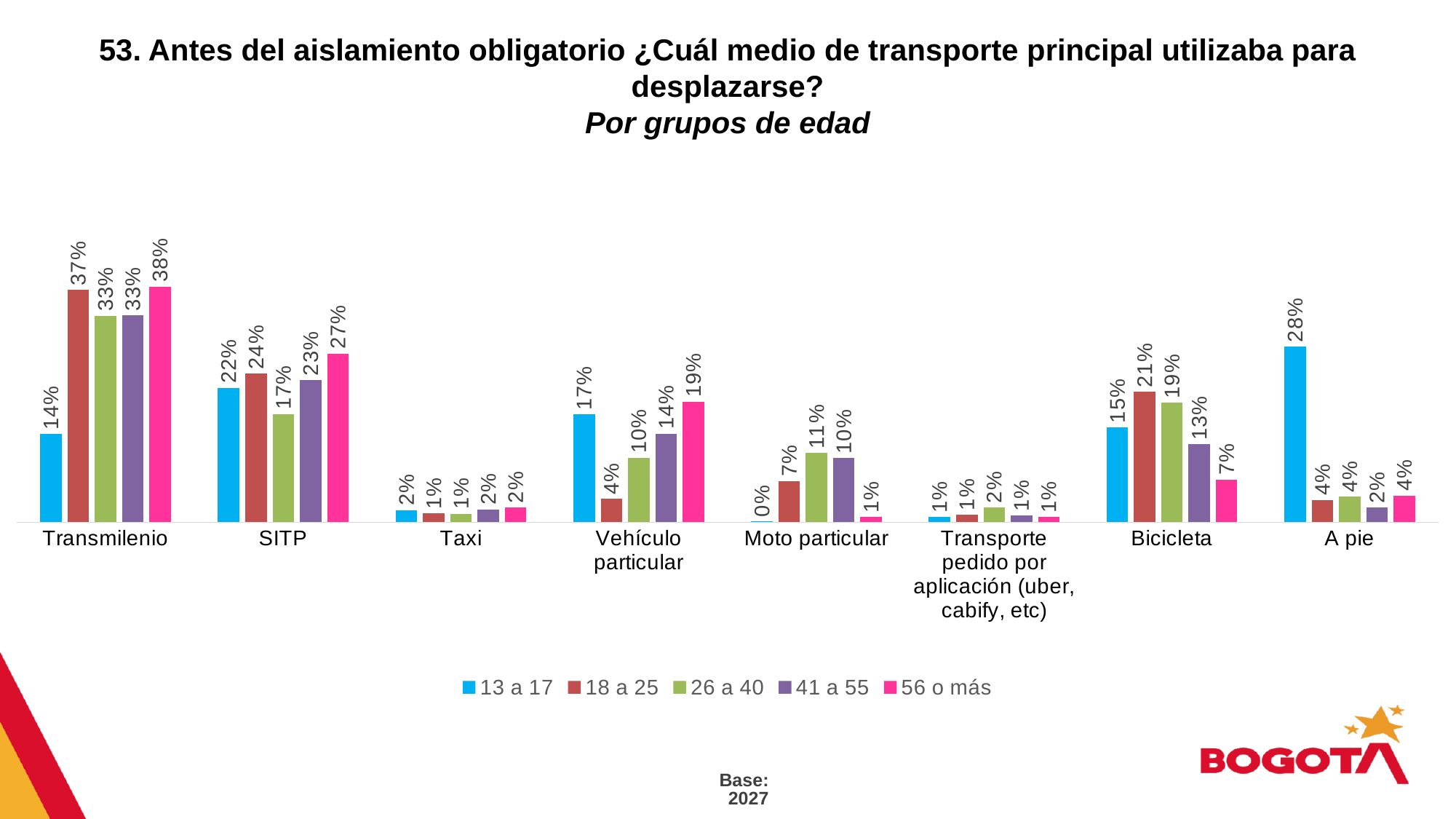

53. Antes del aislamiento obligatorio ¿Cuál medio de transporte principal utilizaba para desplazarse?
Por grupos de edad

### Chart

| Category | 13 a 17 | 18 a 25 | 26 a 40 | 41 a 55 | 56 o más |
|---|---|---|---|---|---|
| Transmilenio | 0.14229009505944393 | 0.3749446400156959 | 0.3335947455106609 | 0.33363509424337034 | 0.3802267955937588 |
| SITP | 0.21724555942970253 | 0.2397709342889797 | 0.17493028995786497 | 0.22940726039293022 | 0.27204362434378976 |
| Taxi | 0.019487418810305576 | 0.014484889209932496 | 0.013866662406558922 | 0.020526166860725975 | 0.02400002213576301 |
| Vehículo particular | 0.17380934680958585 | 0.03751069938169727 | 0.10441914467210153 | 0.14302491881901896 | 0.19448280965884887 |
| Moto particular | 0.0016418102844906895 | 0.06646586969180905 | 0.11199741916398663 | 0.10383723556575138 | 0.008414175490364736 |
| Transporte pedido por aplicación (uber, cabify, etc) | 0.008595820408131135 | 0.01218701356491667 | 0.023969629231044932 | 0.010553625745539974 | 0.008487824043718747 |
| Bicicleta | 0.15326189982058303 | 0.2103474149625072 | 0.19272713640254158 | 0.12581859385824443 | 0.06915652933006855 |
| A pie | 0.2836680493777575 | 0.03595517722386443 | 0.041419863932777815 | 0.02343657246568672 | 0.04318821940368745 |
SI
88%
Base: 2027